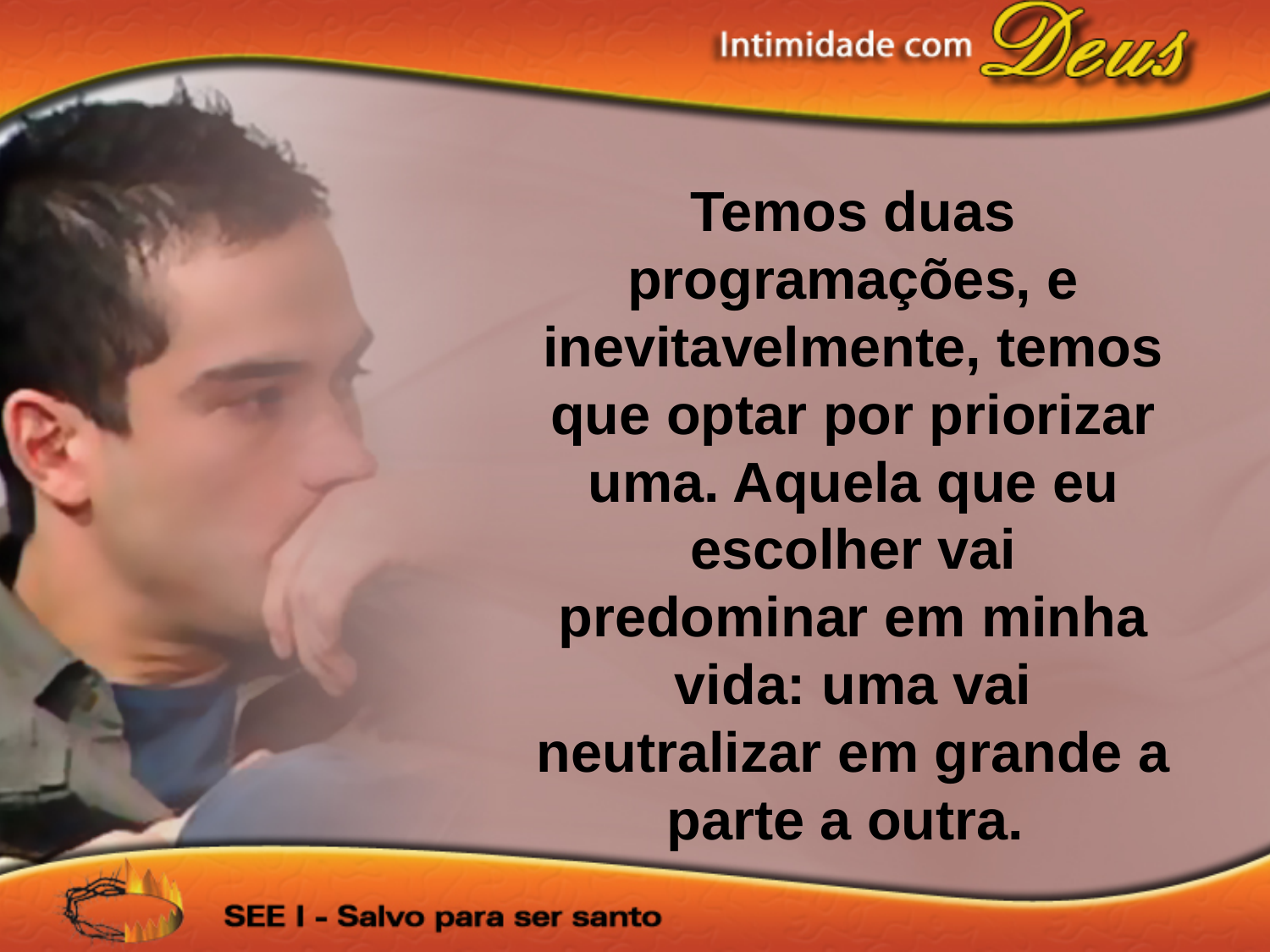

Temos duas programações, e inevitavelmente, temos que optar por priorizar uma. Aquela que eu escolher vai predominar em minha vida: uma vai neutralizar em grande a parte a outra.